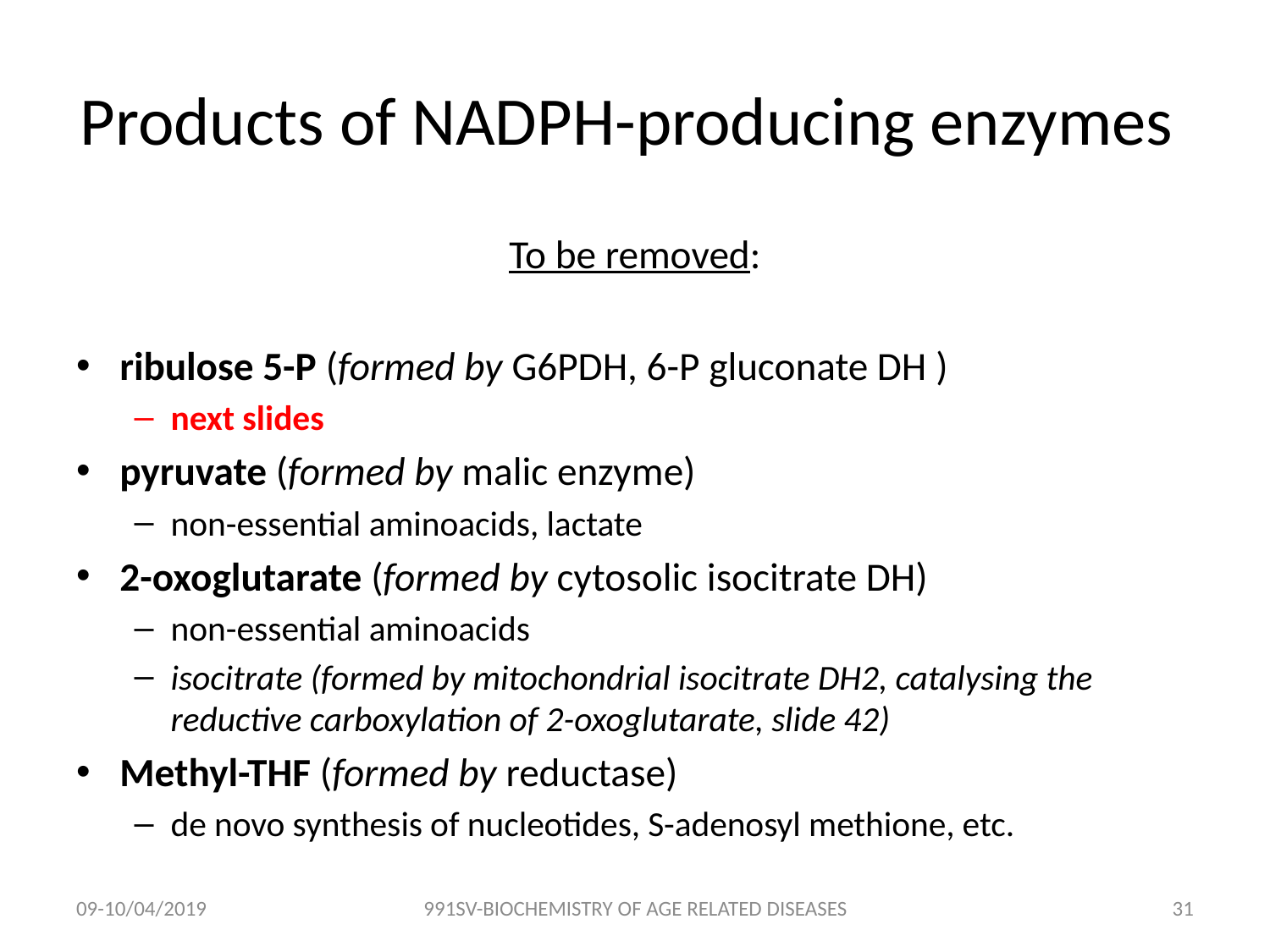

# Products of NADPH-producing enzymes
To be removed:

ribulose 5-P (formed by G6PDH, 6-P gluconate DH )
next slides
pyruvate (formed by malic enzyme)
non-essential aminoacids, lactate
2-oxoglutarate (formed by cytosolic isocitrate DH)
non-essential aminoacids
isocitrate (formed by mitochondrial isocitrate DH2, catalysing the reductive carboxylation of 2-oxoglutarate, slide 42)
Methyl-THF (formed by reductase)
de novo synthesis of nucleotides, S-adenosyl methione, etc.

09-10/04/2019
991SV-BIOCHEMISTRY OF AGE RELATED DISEASES
31